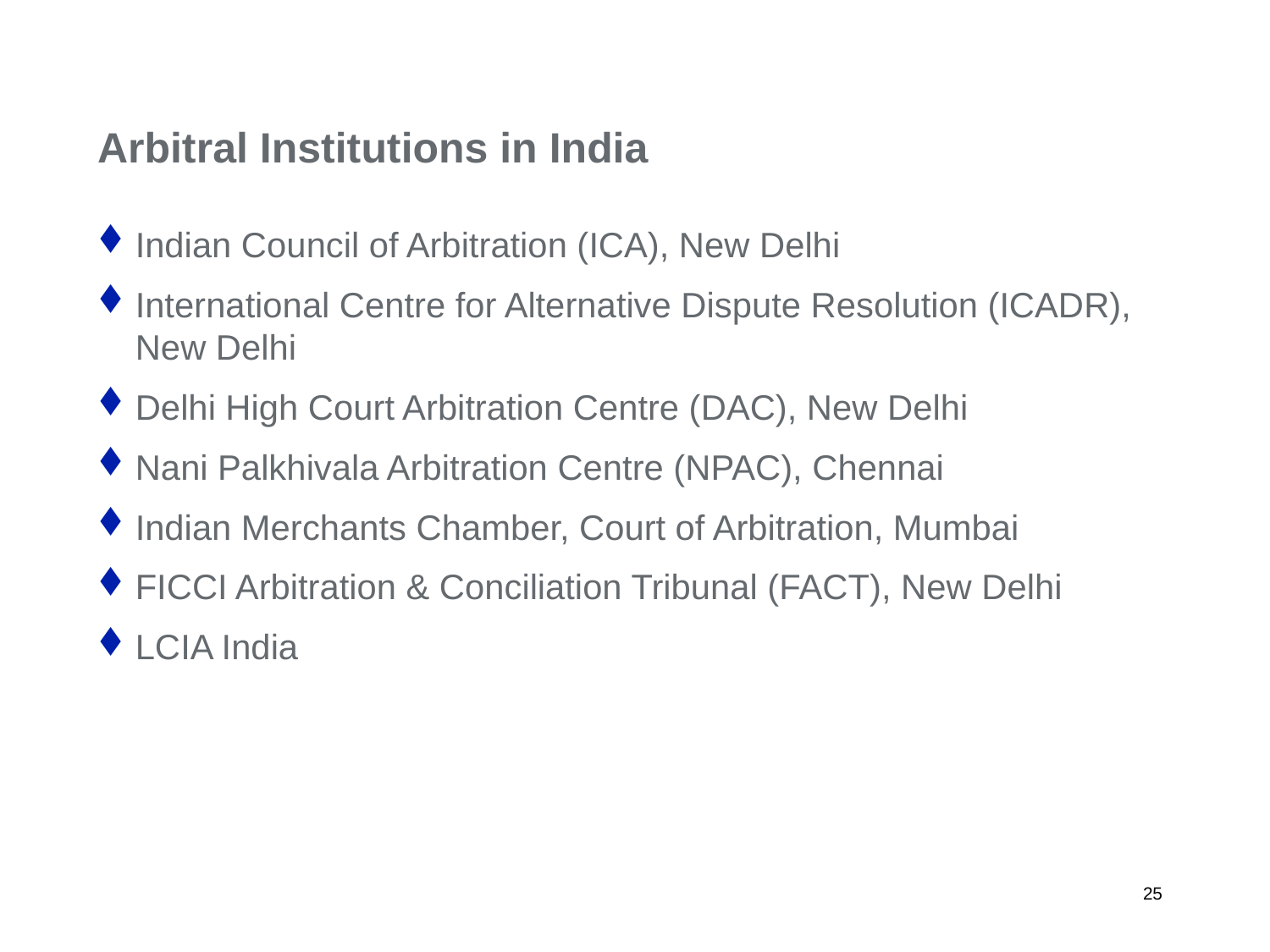

# Arbitral Institutions in India
Indian Council of Arbitration (ICA), New Delhi
International Centre for Alternative Dispute Resolution (ICADR), New Delhi
Delhi High Court Arbitration Centre (DAC), New Delhi
Nani Palkhivala Arbitration Centre (NPAC), Chennai
Indian Merchants Chamber, Court of Arbitration, Mumbai
FICCI Arbitration & Conciliation Tribunal (FACT), New Delhi
LCIA India